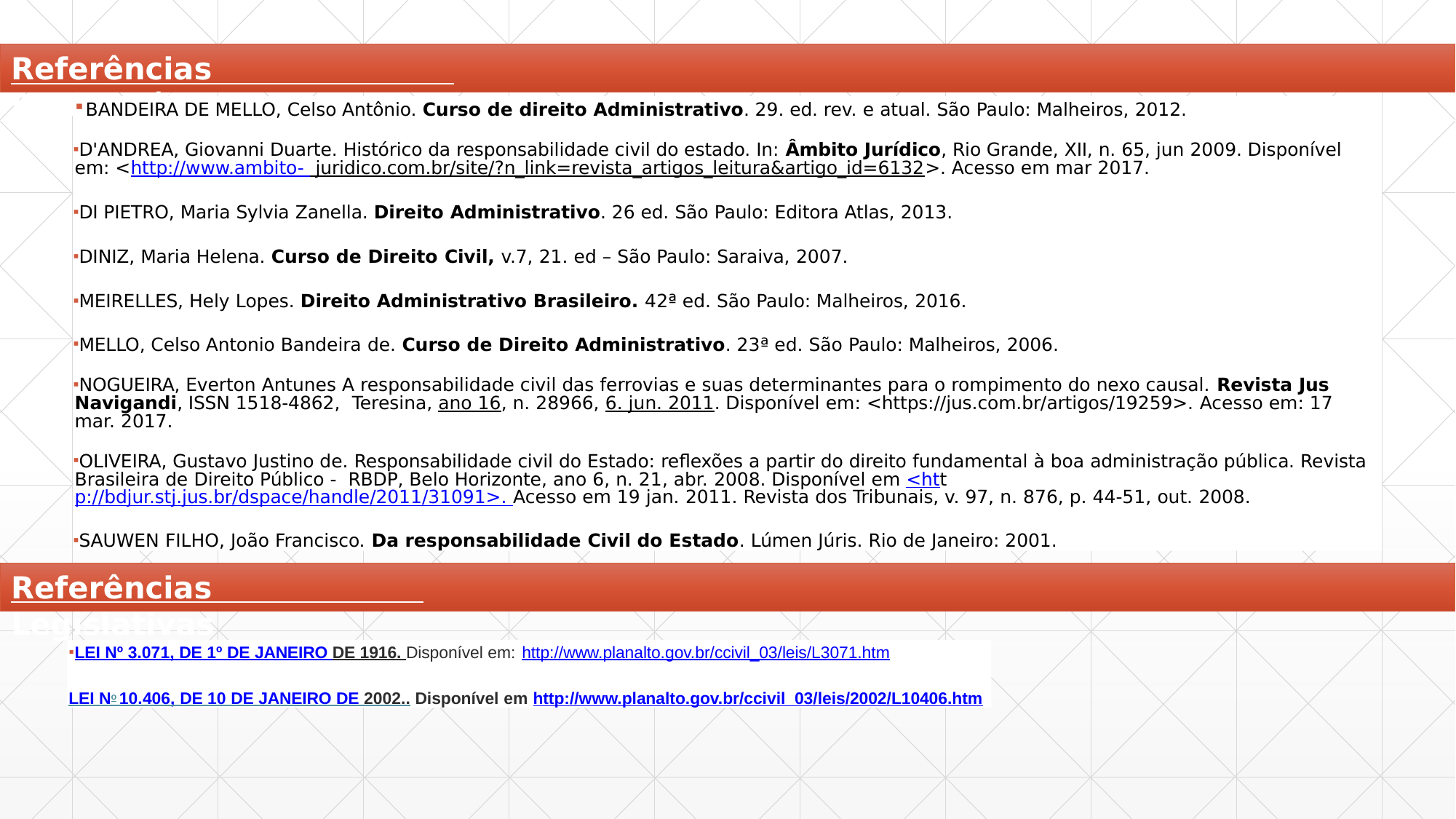

# Referências Bibliográficas

BANDEIRA DE MELLO, Celso Antônio. Curso de direito Administrativo. 29. ed. rev. e atual. São Paulo: Malheiros, 2012.

D'ANDREA, Giovanni Duarte. Histórico da responsabilidade civil do estado. In: Âmbito Jurídico, Rio Grande, XII, n. 65, jun 2009. Disponível em: <http://www.ambito-  juridico.com.br/site/?n_link=revista_artigos_leitura&artigo_id=6132>. Acesso em mar 2017.

DI PIETRO, Maria Sylvia Zanella. Direito Administrativo. 26 ed. São Paulo: Editora Atlas, 2013.

DINIZ, Maria Helena. Curso de Direito Civil, v.7, 21. ed – São Paulo: Saraiva, 2007.

MEIRELLES, Hely Lopes. Direito Administrativo Brasileiro. 42ª ed. São Paulo: Malheiros, 2016.

MELLO, Celso Antonio Bandeira de. Curso de Direito Administrativo. 23ª ed. São Paulo: Malheiros, 2006.

NOGUEIRA, Everton Antunes A responsabilidade civil das ferrovias e suas determinantes para o rompimento do nexo causal. Revista Jus Navigandi, ISSN 1518-4862,  Teresina, ano 16, n. 28966, 6. jun. 2011. Disponível em: <https://jus.com.br/artigos/19259>. Acesso em: 17 mar. 2017.

OLIVEIRA, Gustavo Justino de. Responsabilidade civil do Estado: reflexões a partir do direito fundamental à boa administração pública. Revista Brasileira de Direito Público -  RBDP, Belo Horizonte, ano 6, n. 21, abr. 2008. Disponível em <http://bdjur.stj.jus.br/dspace/handle/2011/31091>. Acesso em 19 jan. 2011. Revista dos Tribunais, v. 97, n. 876, p. 44-51, out. 2008.

SAUWEN FILHO, João Francisco. Da responsabilidade Civil do Estado. Lúmen Júris. Rio de Janeiro: 2001.

Referências Legislativas

LEI Nº 3.071, DE 1º DE JANEIRO DE 1916. Disponível em: http://www.planalto.gov.br/ccivil_03/leis/L3071.htm

LEI No 10.406, DE 10 DE JANEIRO DE 2002.. Disponível em http://www.planalto.gov.br/ccivil_03/leis/2002/L10406.htm